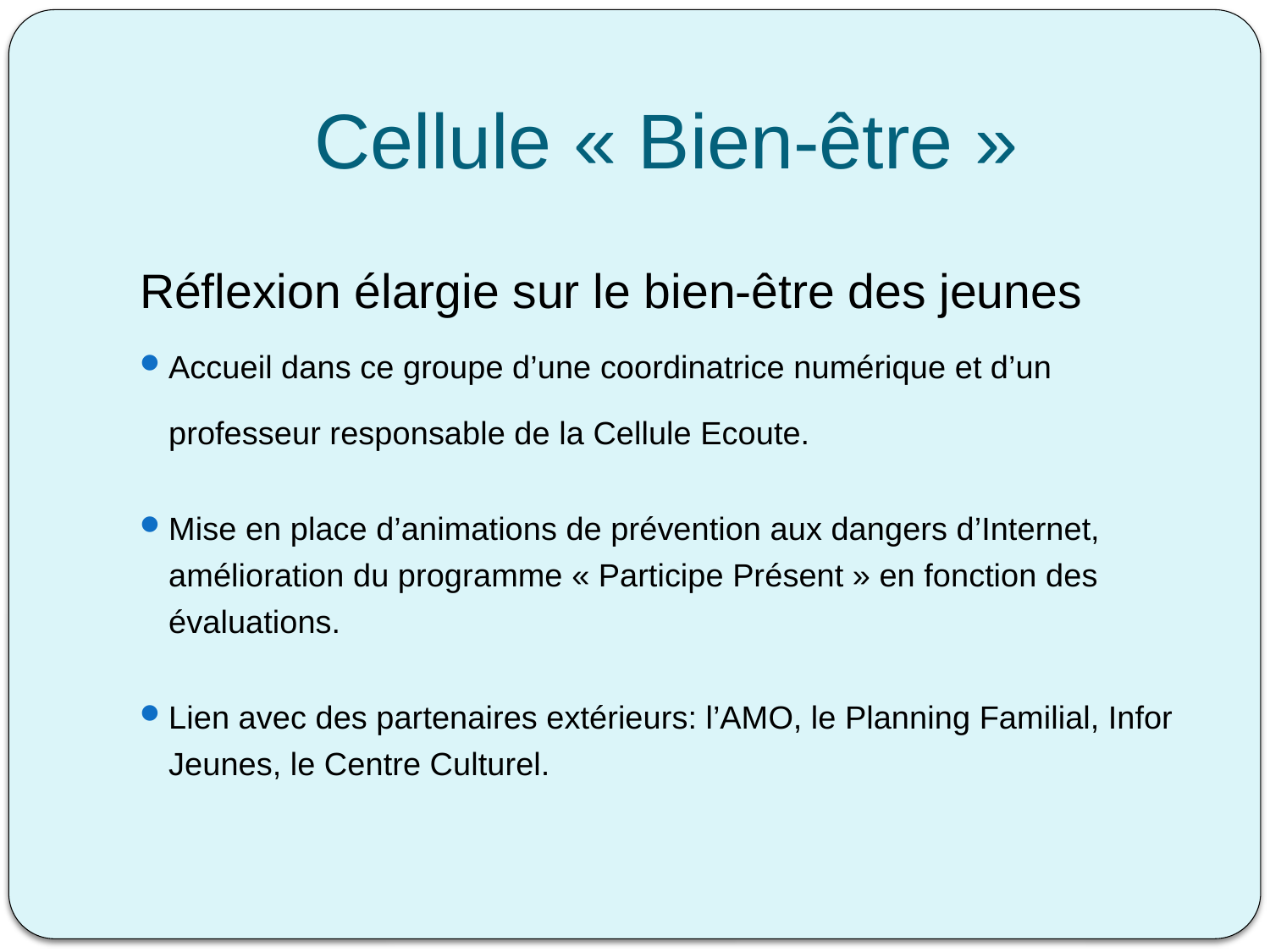

# Cellule « Bien-être »

Réflexion élargie sur le bien-être des jeunes
Accueil dans ce groupe d’une coordinatrice numérique et d’un professeur responsable de la Cellule Ecoute.

Mise en place d’animations de prévention aux dangers d’Internet, amélioration du programme « Participe Présent » en fonction des évaluations.

Lien avec des partenaires extérieurs: l’AMO, le Planning Familial, Infor Jeunes, le Centre Culturel.